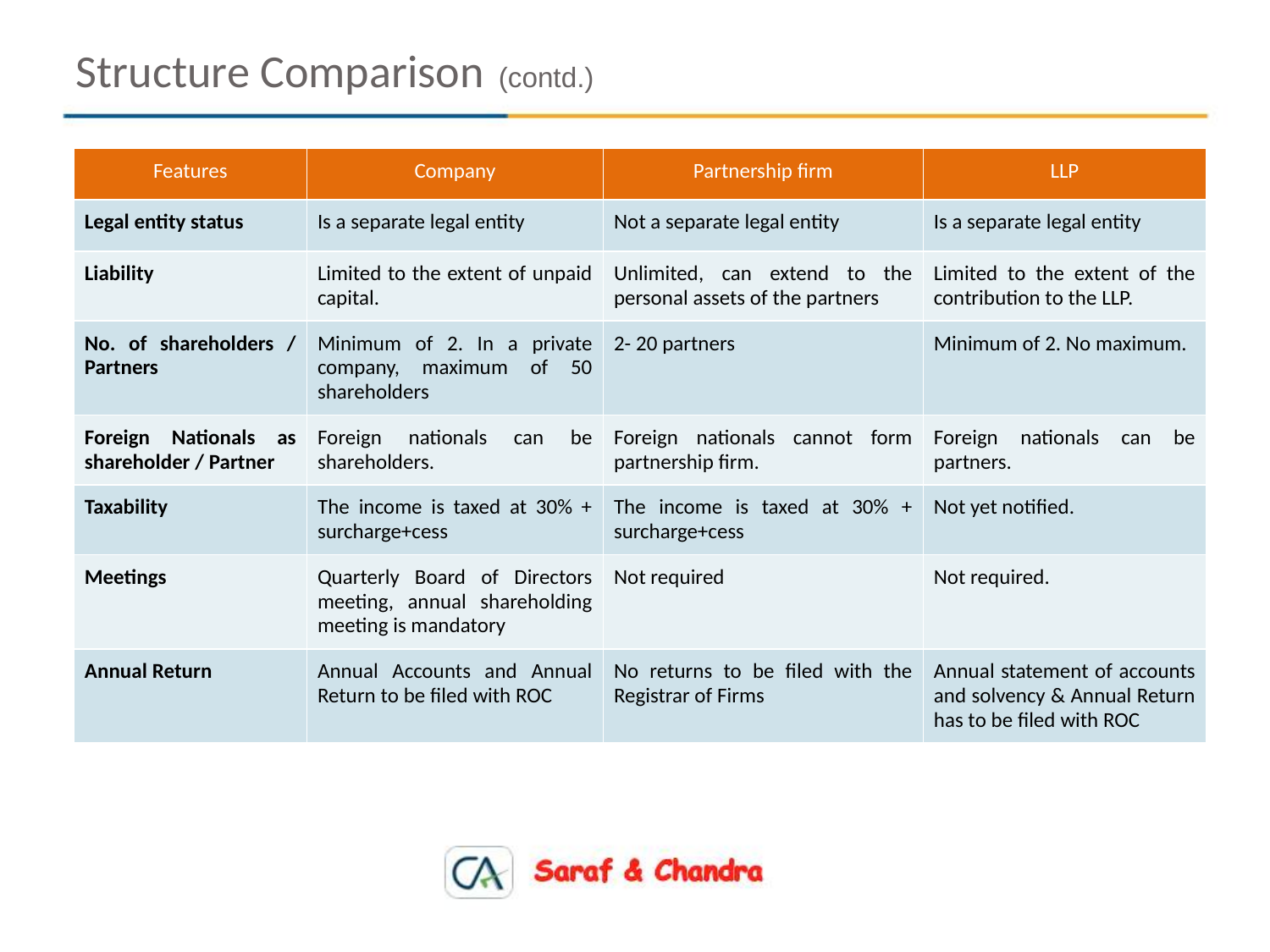

Structure Comparison (contd.)
| Features | Company | Partnership firm | LLP |
| --- | --- | --- | --- |
| Legal entity status | Is a separate legal entity | Not a separate legal entity | Is a separate legal entity |
| Liability | Limited to the extent of unpaid capital. | Unlimited, can extend to the personal assets of the partners | Limited to the extent of the contribution to the LLP. |
| No. of shareholders / Partners | Minimum of 2. In a private company, maximum of 50 shareholders | 2- 20 partners | Minimum of 2. No maximum. |
| Foreign Nationals as shareholder / Partner | Foreign nationals can be shareholders. | Foreign nationals cannot form partnership firm. | Foreign nationals can be partners. |
| Taxability | The income is taxed at 30% + surcharge+cess | The income is taxed at 30% + surcharge+cess | Not yet notified. |
| Meetings | Quarterly Board of Directors meeting, annual shareholding meeting is mandatory | Not required | Not required. |
| Annual Return | Annual Accounts and Annual Return to be filed with ROC | No returns to be filed with the Registrar of Firms | Annual statement of accounts and solvency & Annual Return has to be filed with ROC |